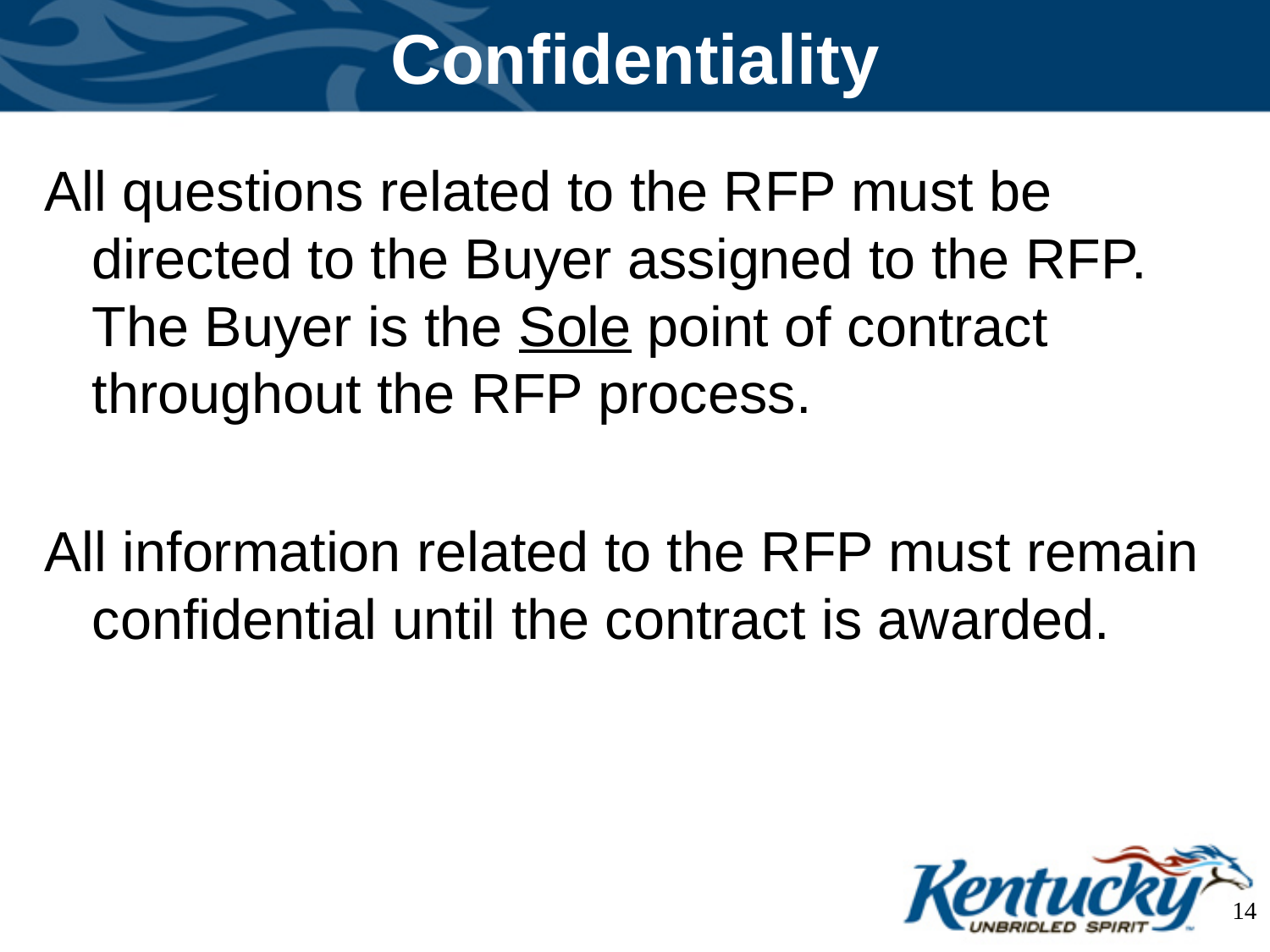

# Confidentiality
All questions related to the RFP must be directed to the Buyer assigned to the RFP.  The Buyer is the Sole point of contract throughout the RFP process.

All information related to the RFP must remain confidential until the contract is awarded.
14